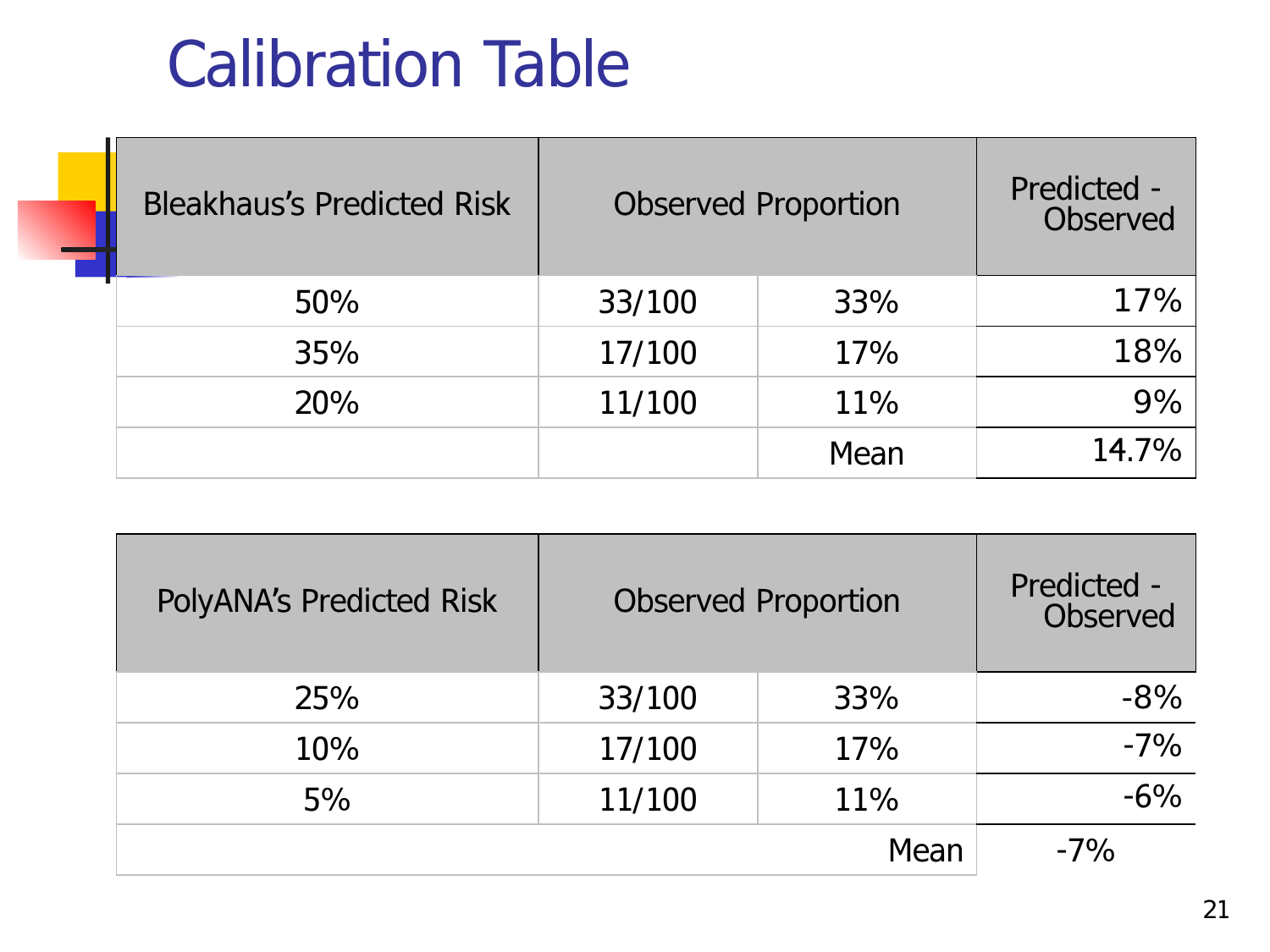

# Calibration Table
| Bleakhaus’s Predicted Risk | Observed Proportion |  | Predicted - Observed |
| --- | --- | --- | --- |
| 50% | 33/100 | 33% | 17% |
| 35% | 17/100 | 17% | 18% |
| 20% | 11/100 | 11% | 9% |
|  |  | Mean | 14.7% |
|  |  |  |  |
| PolyANA’s Predicted Risk | Observed Proportion |  | Predicted - Observed |
| 25% | 33/100 | 33% | -8% |
| 10% | 17/100 | 17% | -7% |
| 5% | 11/100 | 11% | -6% |
| Mean |  |  | -7% |
21